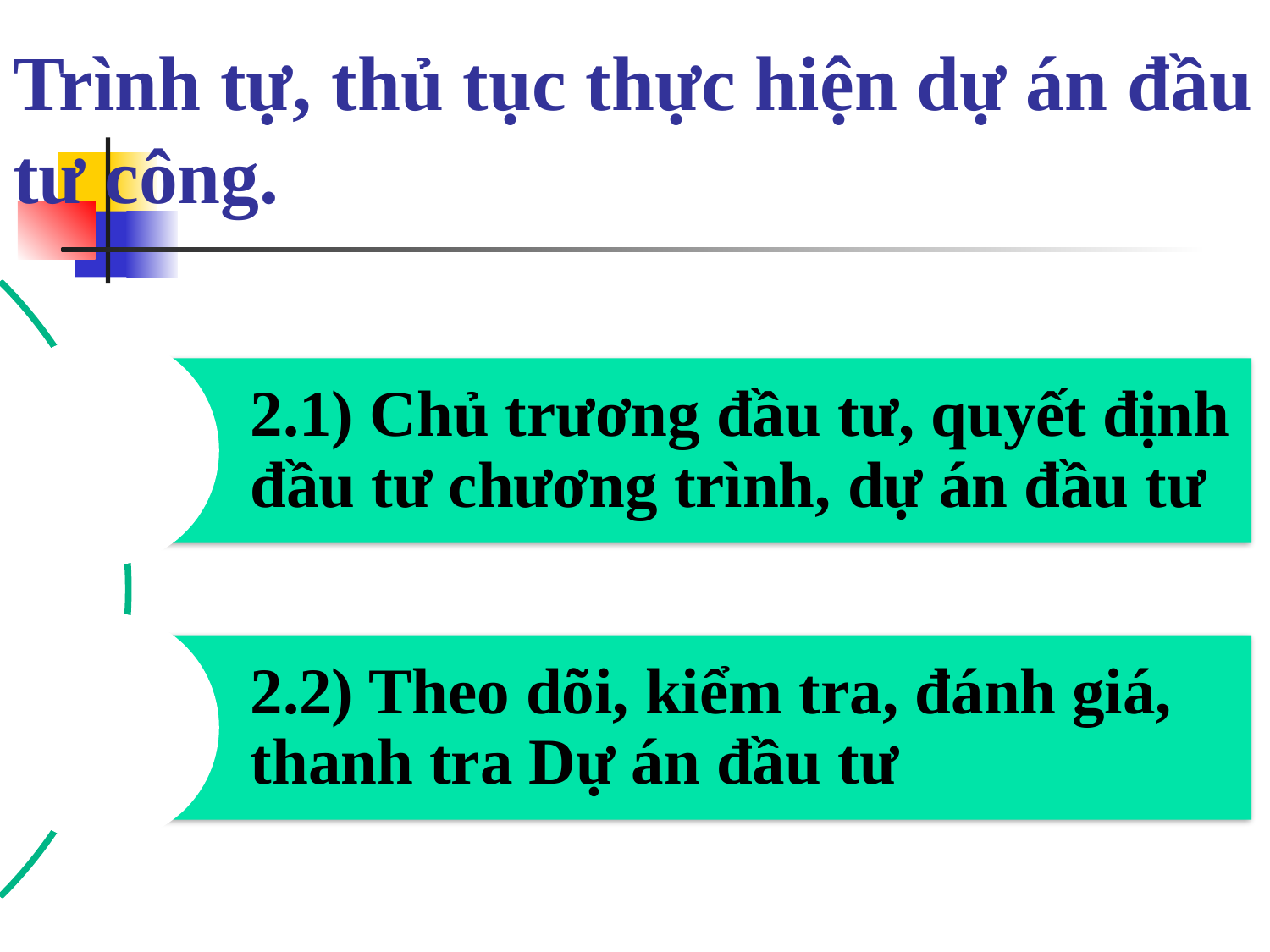

# Trình tự, thủ tục thực hiện dự án đầu tư công.
2.1) Chủ trương đầu tư, quyết định đầu tư chương trình, dự án đầu tư
2.2) Theo dõi, kiểm tra, đánh giá, thanh tra Dự án đầu tư